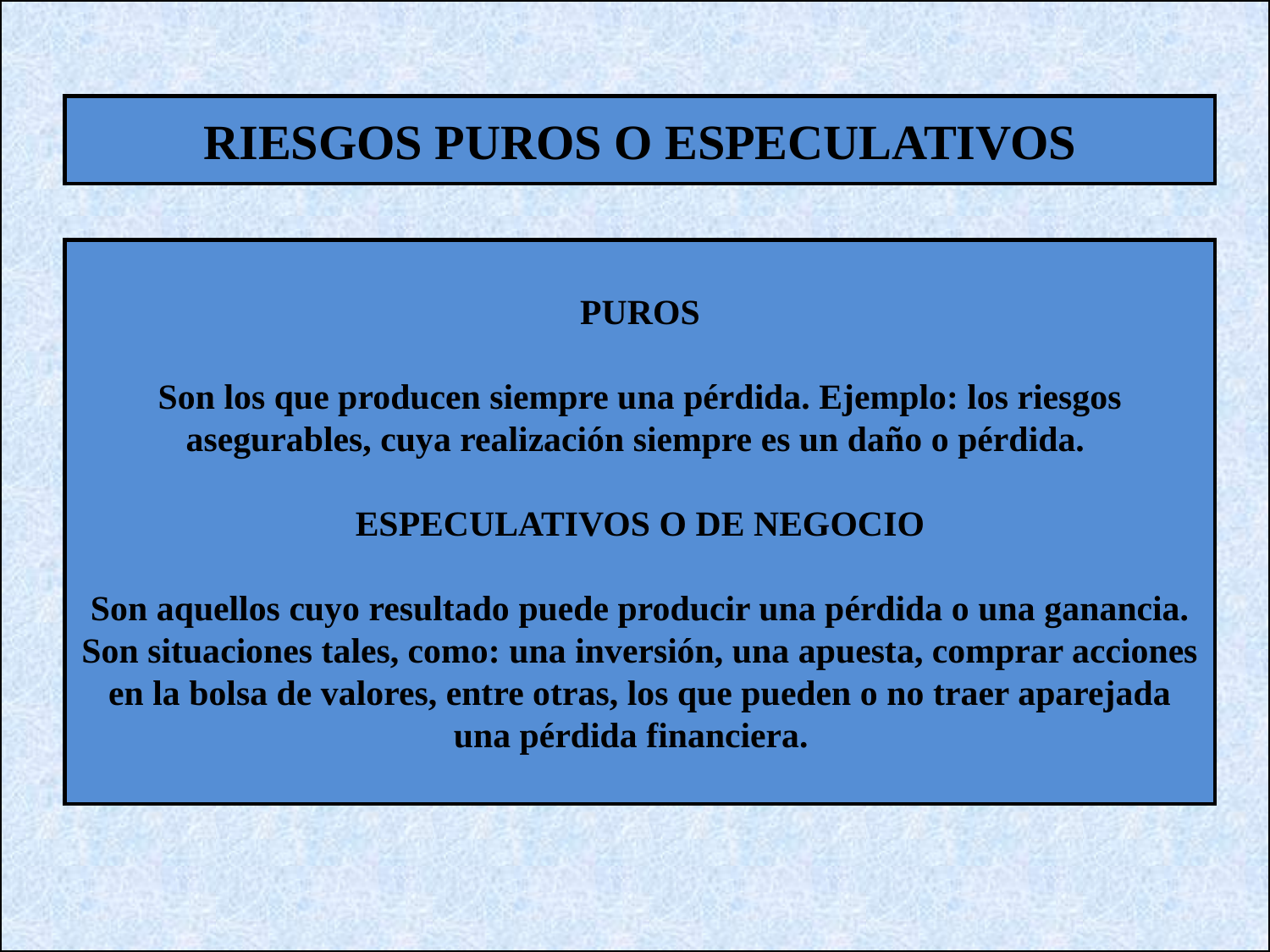

RIESGOS PUROS O ESPECULATIVOS
PUROS

Son los que producen siempre una pérdida. Ejemplo: los riesgos asegurables, cuya realización siempre es un daño o pérdida.

ESPECULATIVOS O DE NEGOCIO

Son aquellos cuyo resultado puede producir una pérdida o una ganancia. Son situaciones tales, como: una inversión, una apuesta, comprar acciones en la bolsa de valores, entre otras, los que pueden o no traer aparejada una pérdida financiera.